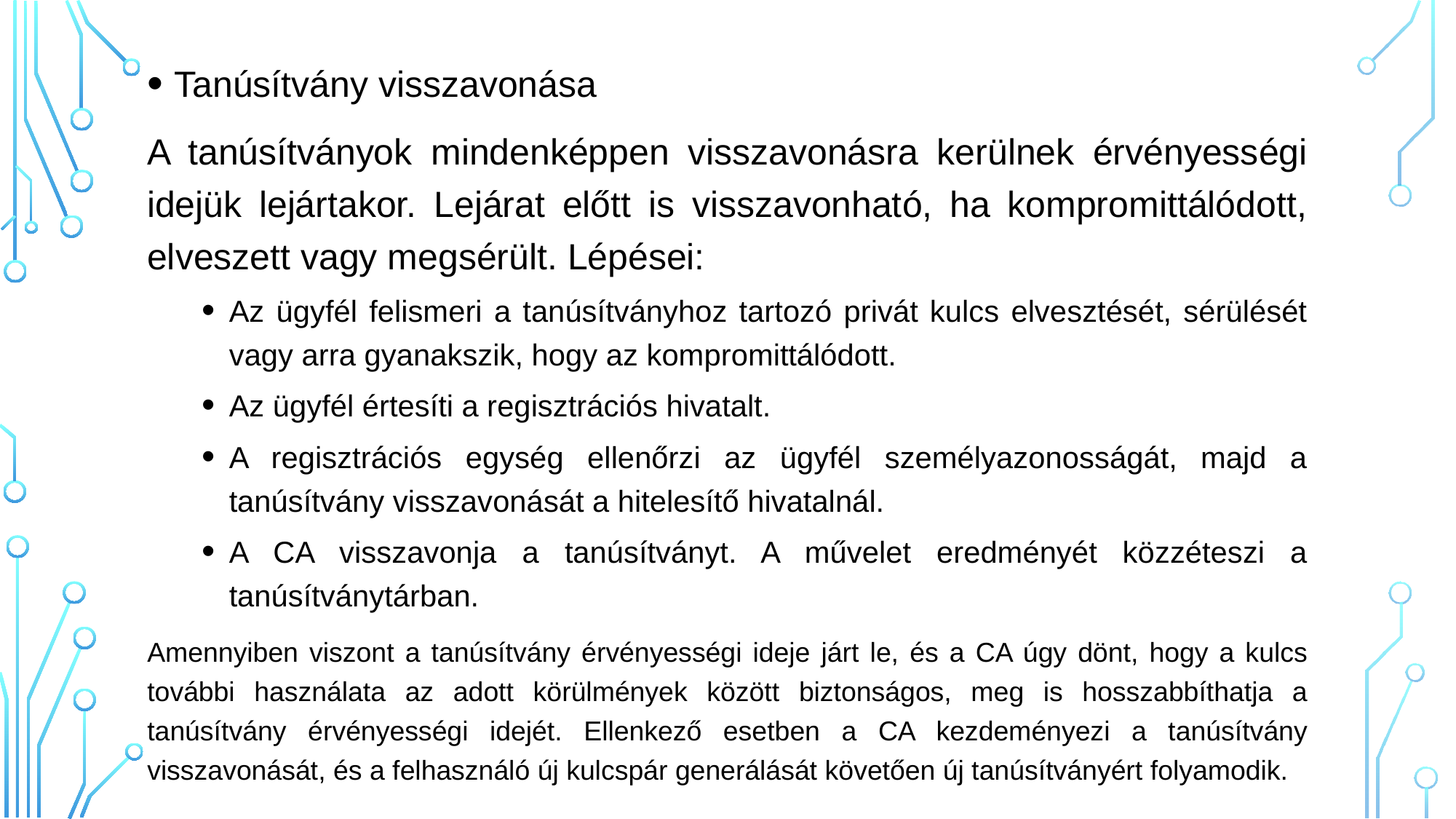

Tanúsítvány visszavonása
A tanúsítványok mindenképpen visszavonásra kerülnek érvényességi idejük lejártakor. Lejárat előtt is visszavonható, ha kompromittálódott, elveszett vagy megsérült. Lépései:
Az ügyfél felismeri a tanúsítványhoz tartozó privát kulcs elvesztését, sérülését vagy arra gyanakszik, hogy az kompromittálódott.
Az ügyfél értesíti a regisztrációs hivatalt.
A regisztrációs egység ellenőrzi az ügyfél személyazonosságát, majd a tanúsítvány visszavonását a hitelesítő hivatalnál.
A CA visszavonja a tanúsítványt. A művelet eredményét közzéteszi a tanúsítványtárban.
Amennyiben viszont a tanúsítvány érvényességi ideje járt le, és a CA úgy dönt, hogy a kulcs további használata az adott körülmények között biztonságos, meg is hosszabbíthatja a tanúsítvány érvényességi idejét. Ellenkező esetben a CA kezdeményezi a tanúsítvány visszavonását, és a felhasználó új kulcspár generálását követően új tanúsítványért folyamodik.